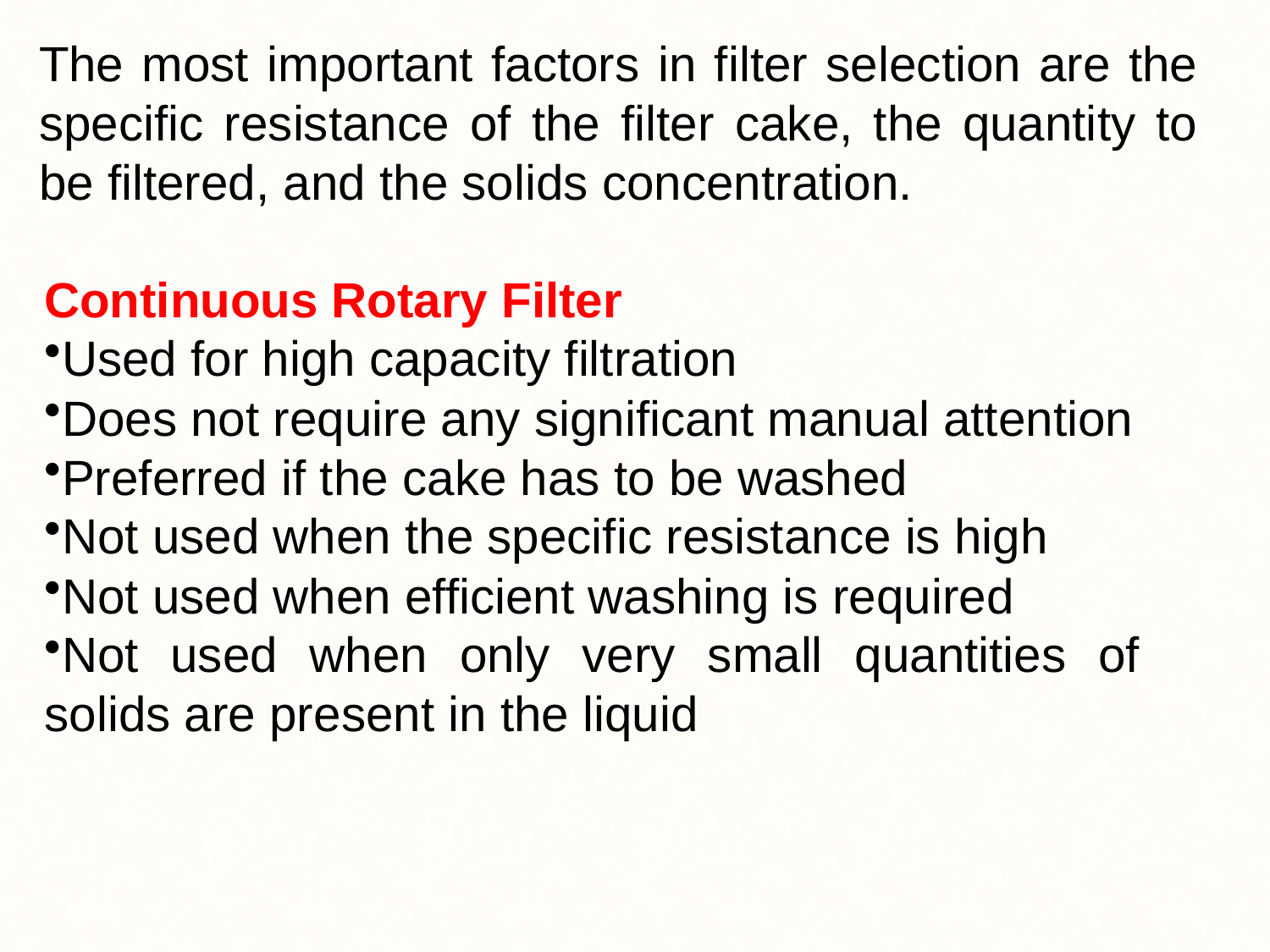

The most important factors in filter selection are the specific resistance of the filter cake, the quantity to be filtered, and the solids concentration.
Continuous Rotary Filter
Used for high capacity filtration
Does not require any significant manual attention
Preferred if the cake has to be washed
Not used when the specific resistance is high
Not used when efficient washing is required
Not used when only very small quantities of solids are present in the liquid